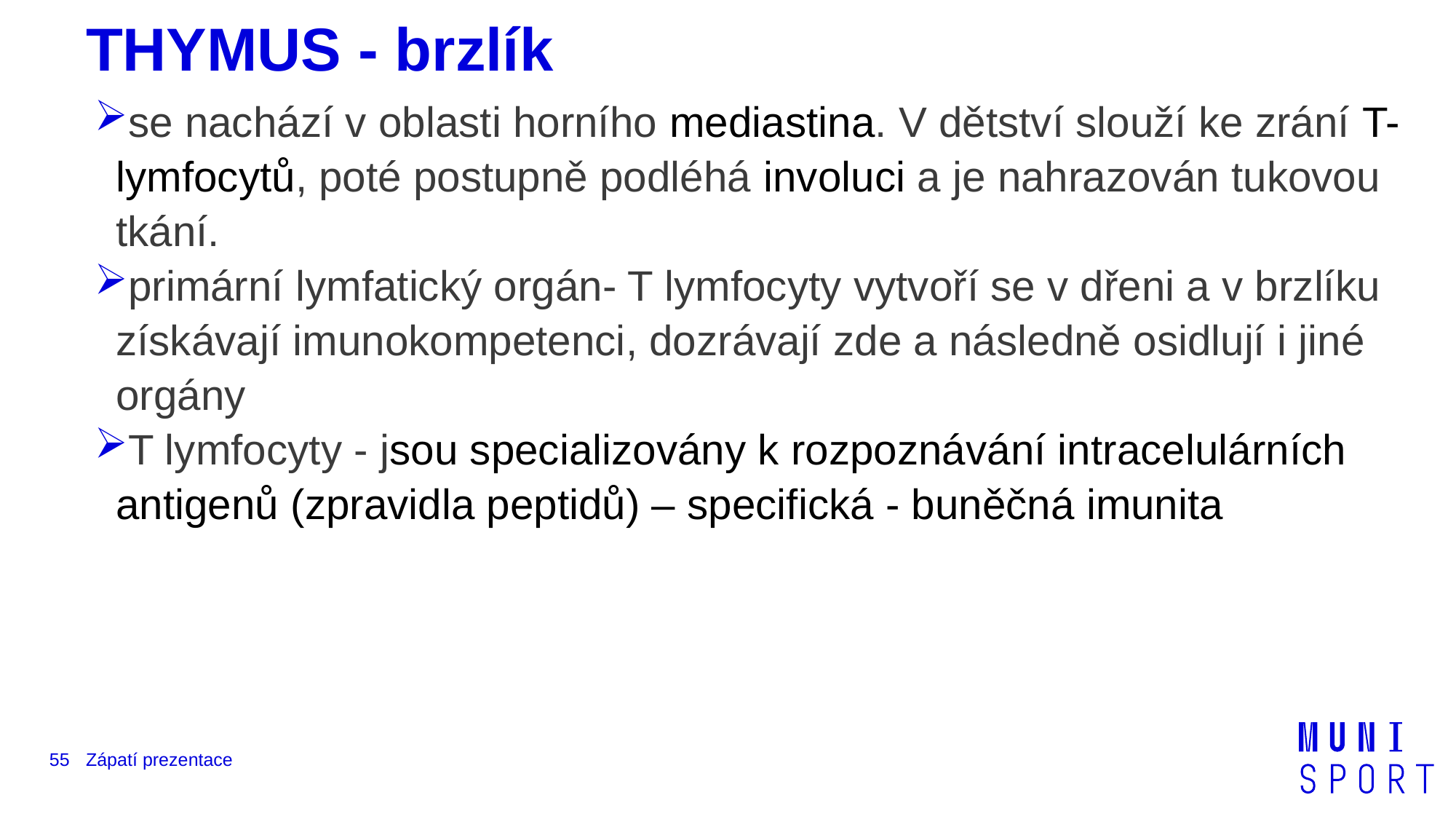

# THYMUS - brzlík
se nachází v oblasti horního mediastina. V dětství slouží ke zrání T-lymfocytů, poté postupně podléhá involuci a je nahrazován tukovou tkání.
primární lymfatický orgán- T lymfocyty vytvoří se v dřeni a v brzlíku získávají imunokompetenci, dozrávají zde a následně osidlují i jiné orgány
T lymfocyty - jsou specializovány k rozpoznávání intracelulárních antigenů (zpravidla peptidů) – specifická - buněčná imunita
55
Zápatí prezentace